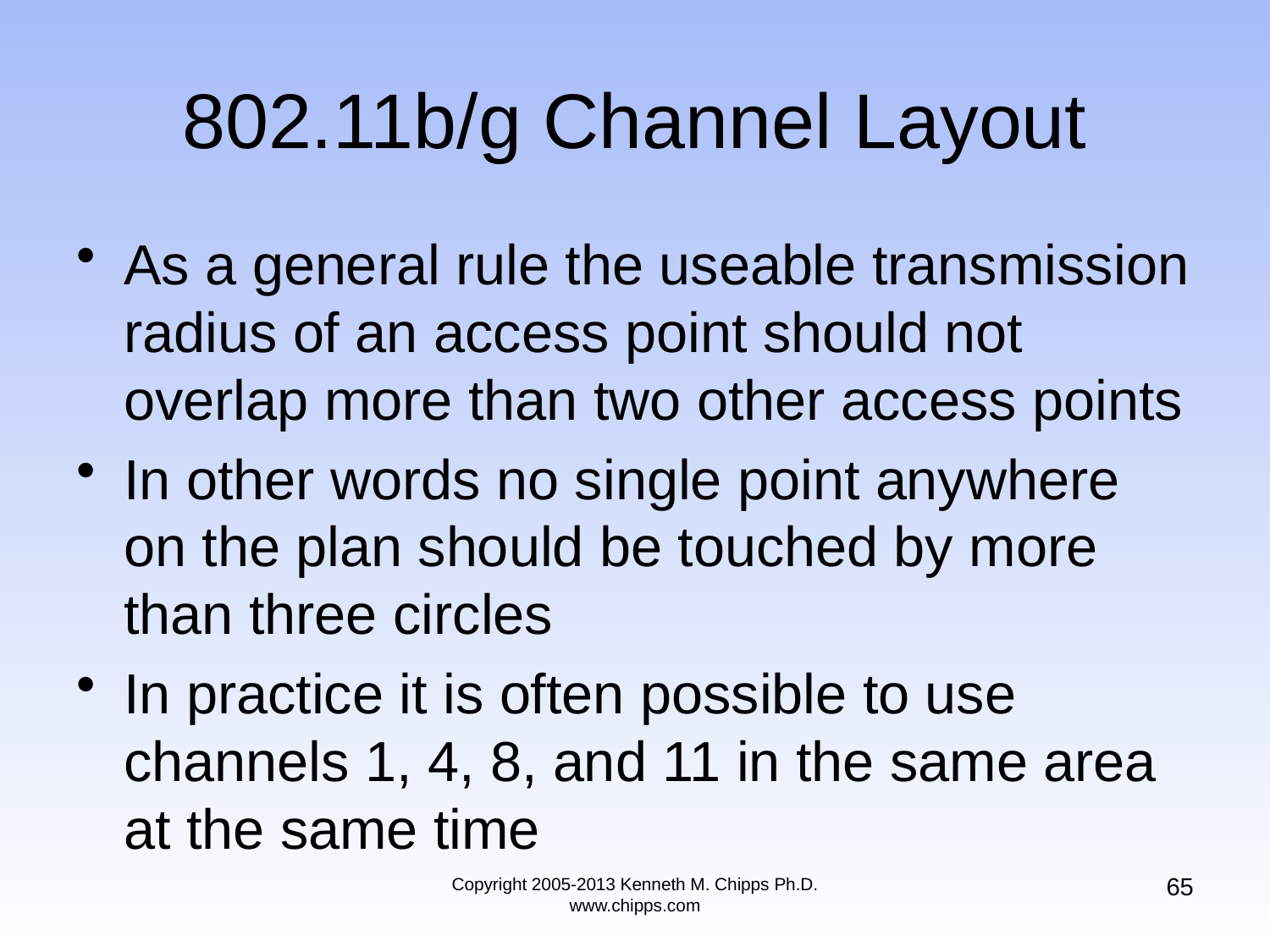

# 802.11b/g Channel Layout
As a general rule the useable transmission radius of an access point should not overlap more than two other access points
In other words no single point anywhere on the plan should be touched by more than three circles
In practice it is often possible to use channels 1, 4, 8, and 11 in the same area at the same time
65
Copyright 2005-2013 Kenneth M. Chipps Ph.D. www.chipps.com